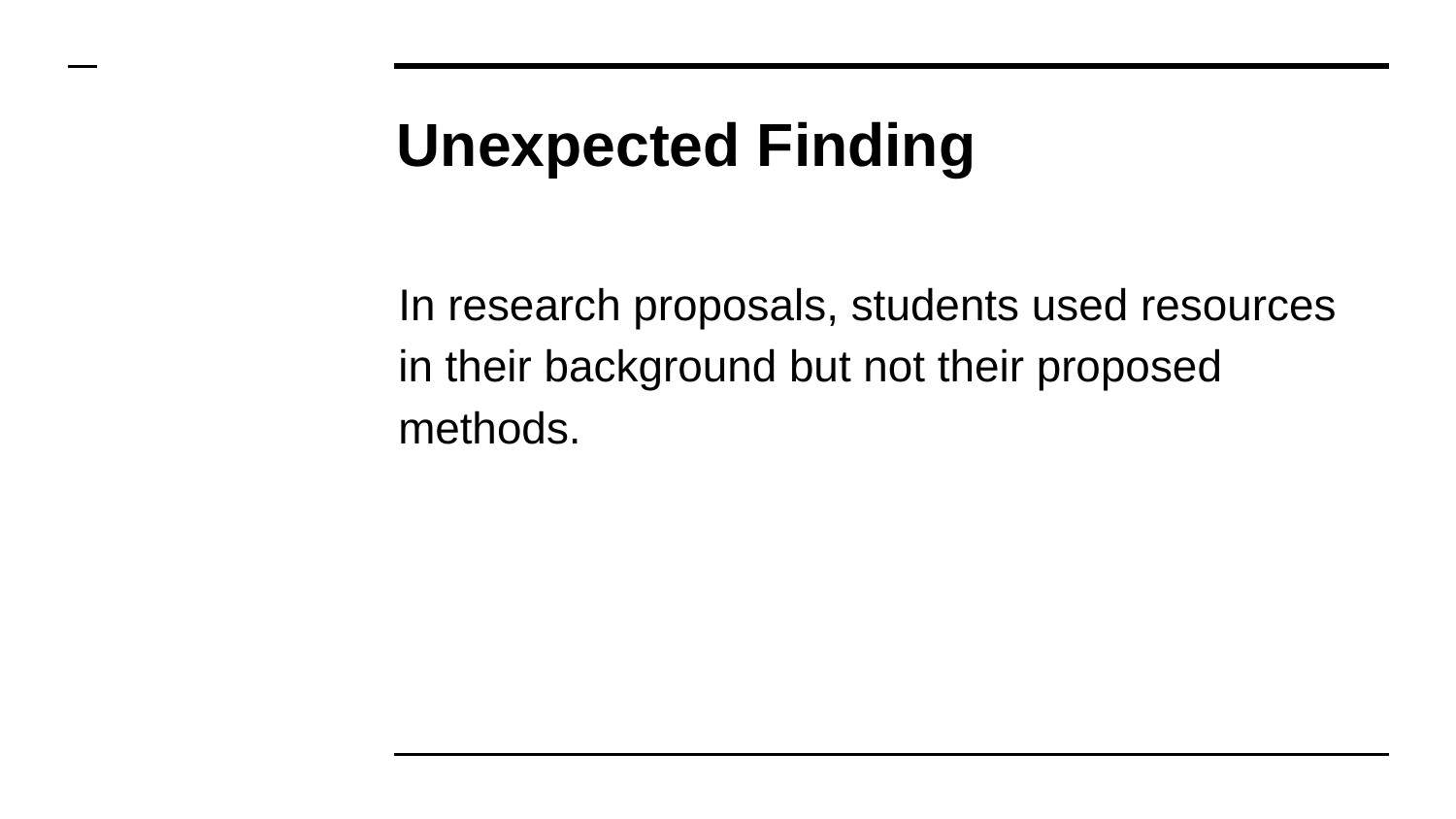

# Unexpected Finding
In research proposals, students used resources in their background but not their proposed methods.